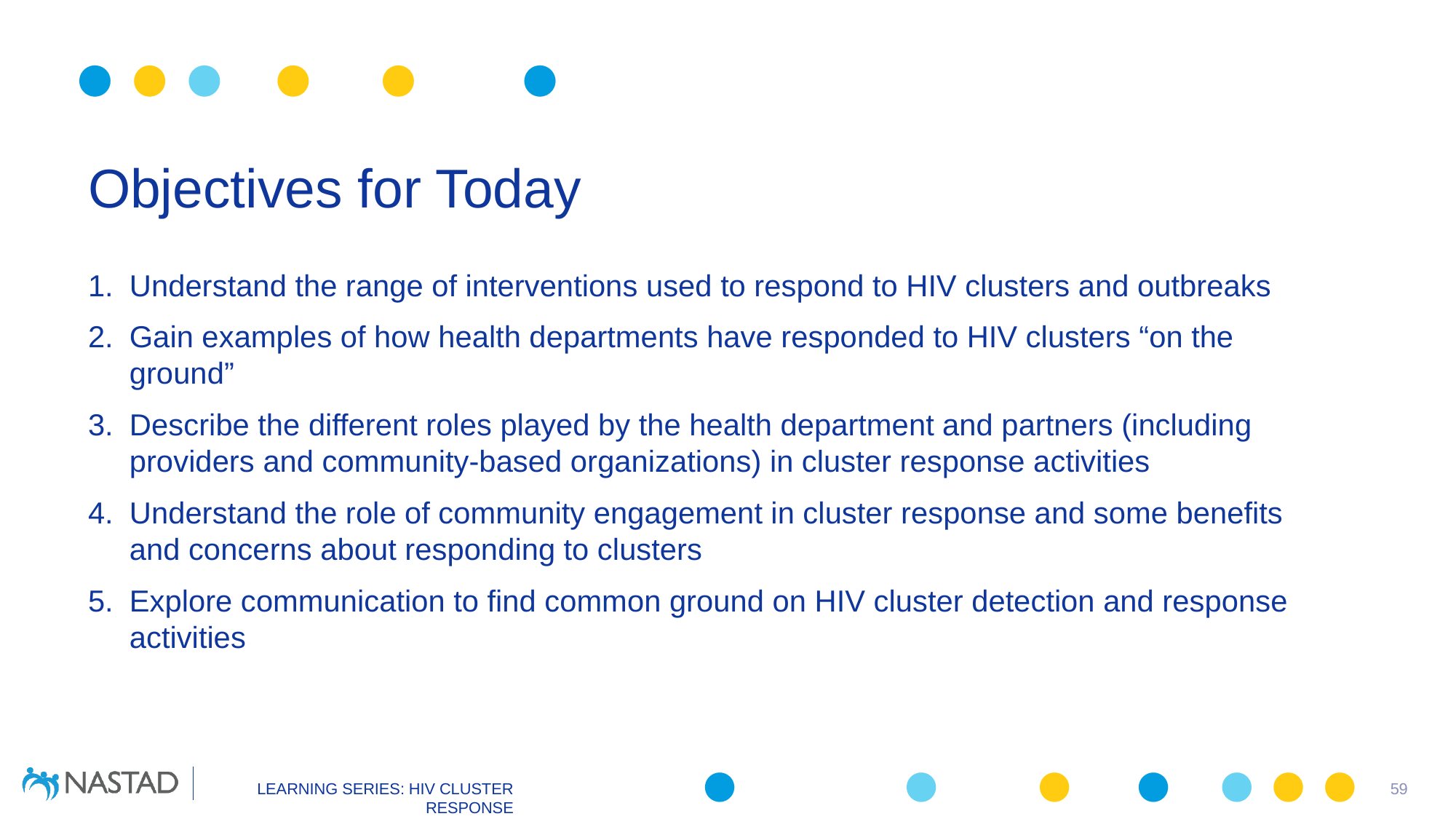

# Objectives for Today
Understand the range of interventions used to respond to HIV clusters and outbreaks
Gain examples of how health departments have responded to HIV clusters “on the ground”
Describe the different roles played by the health department and partners (including providers and community-based organizations) in cluster response activities
Understand the role of community engagement in cluster response and some benefits and concerns about responding to clusters
Explore communication to find common ground on HIV cluster detection and response activities
59